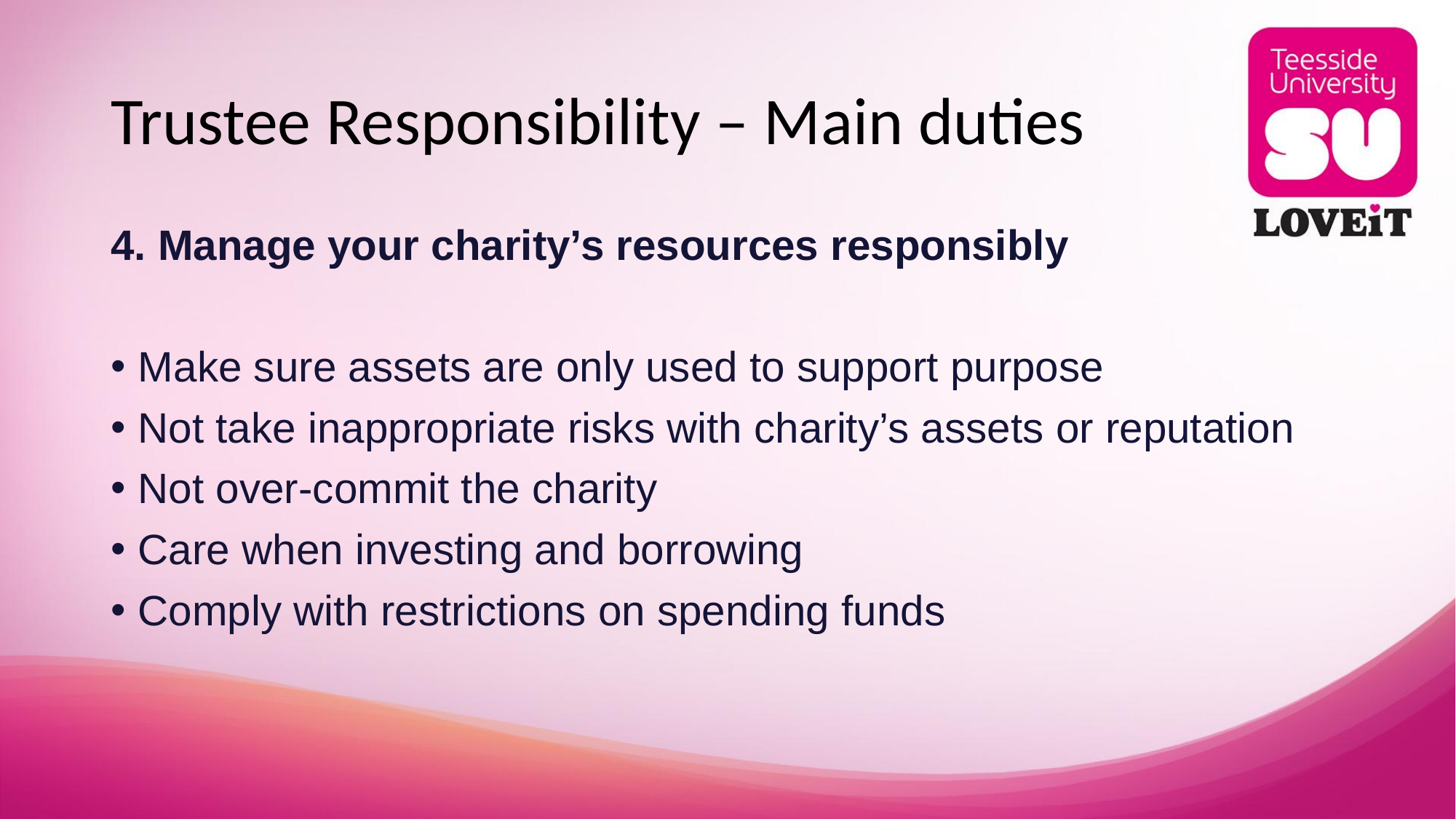

# Trustee Responsibility – Main duties
4. Manage your charity’s resources responsibly

Make sure assets are only used to support purpose
Not take inappropriate risks with charity’s assets or reputation
Not over-commit the charity
Care when investing and borrowing
Comply with restrictions on spending funds